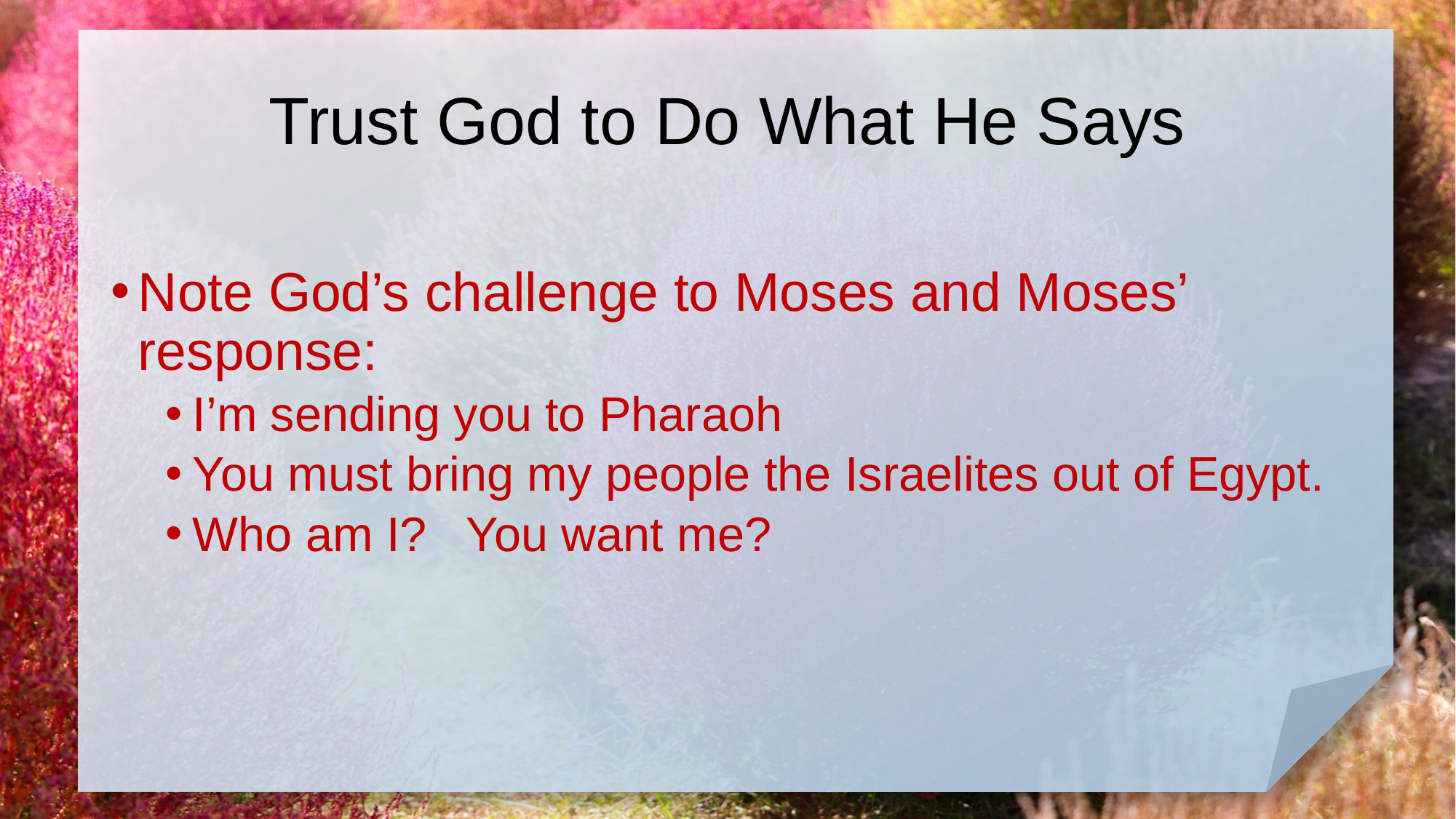

# Trust God to Do What He Says
Note God’s challenge to Moses and Moses’ response:
I’m sending you to Pharaoh
You must bring my people the Israelites out of Egypt.
Who am I?   You want me?